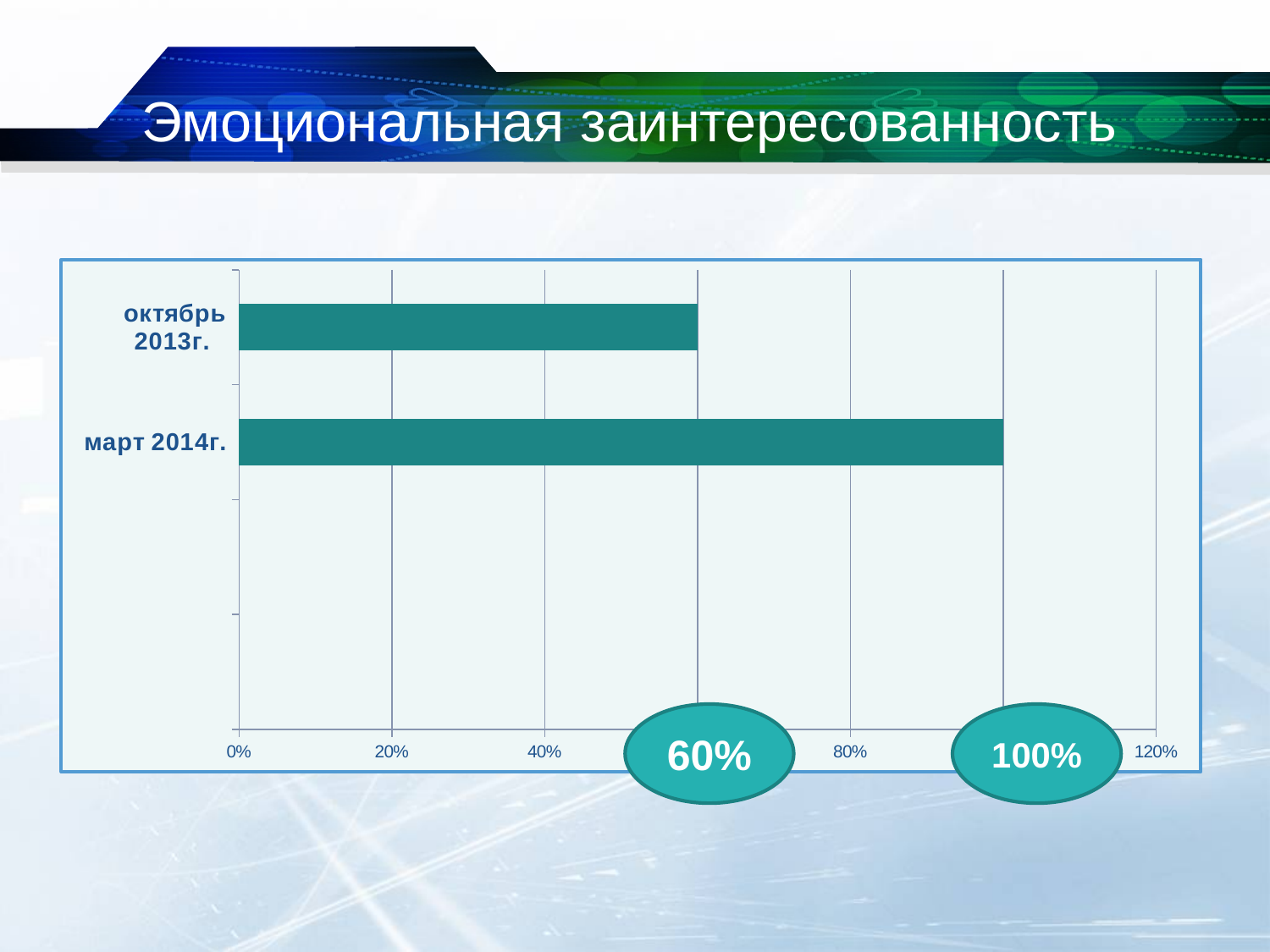

# Эмоциональная заинтересованность

### Chart

| Category | Столбец3 | Столбец4 |
|---|---|---|
|  | None | None |
|  | None | None |
| март 2014г. | 1.0 | None |
|  октябрь 2013г. | 0.6 | None |
60%
100%